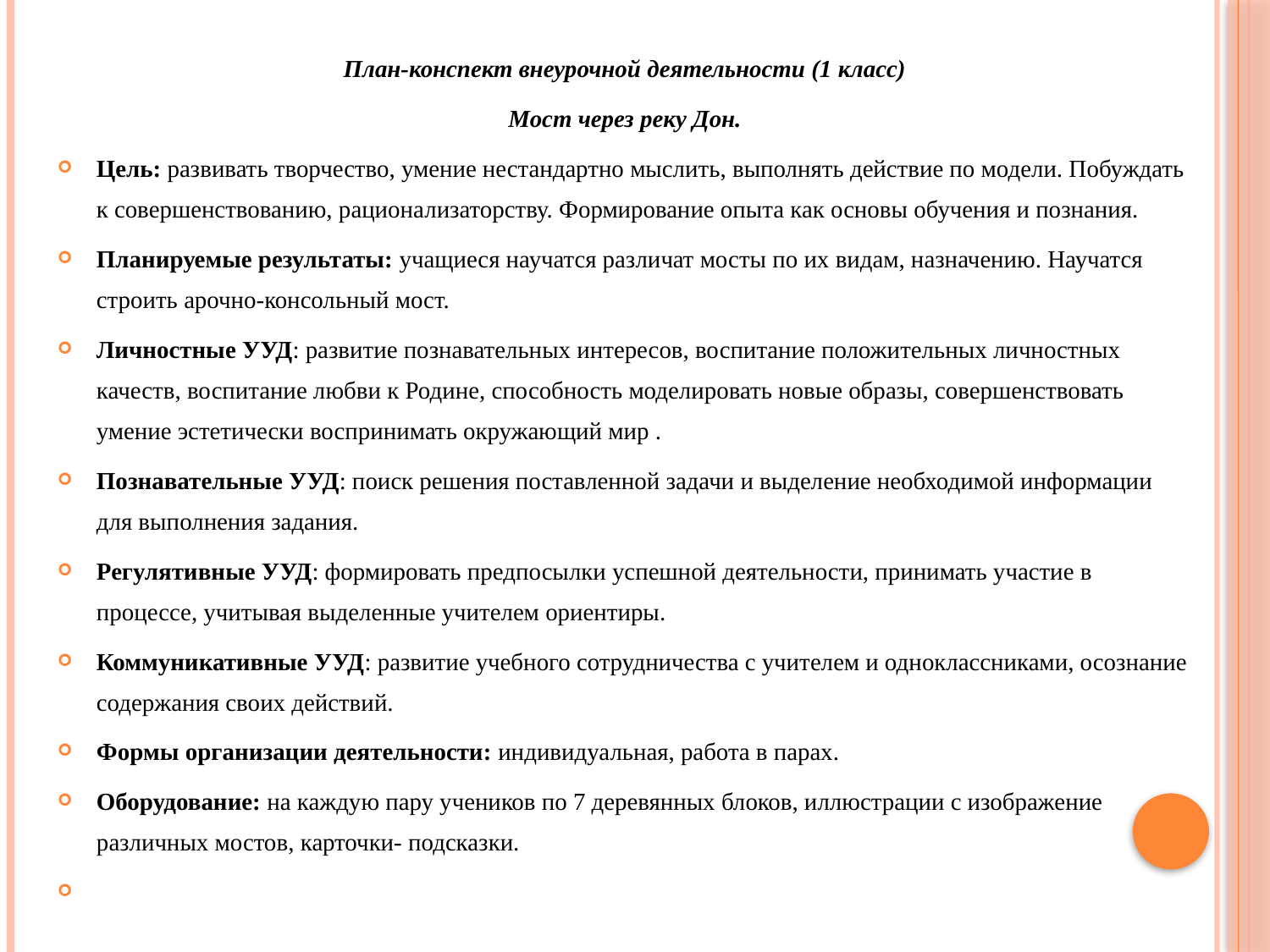

План-конспект внеурочной деятельности (1 класс)
Мост через реку Дон.
Цель: развивать творчество, умение нестандартно мыслить, выполнять действие по модели. Побуждать к совершенствованию, рационализаторству. Формирование опыта как основы обучения и познания.
Планируемые результаты: учащиеся научатся различат мосты по их видам, назначению. Научатся строить арочно-консольный мост.
Личностные УУД: развитие познавательных интересов, воспитание положительных личностных качеств, воспитание любви к Родине, способность моделировать новые образы, совершенствовать умение эстетически воспринимать окружающий мир .
Познавательные УУД: поиск решения поставленной задачи и выделение необходимой информации для выполнения задания.
Регулятивные УУД: формировать предпосылки успешной деятельности, принимать участие в процессе, учитывая выделенные учителем ориентиры.
Коммуникативные УУД: развитие учебного сотрудничества с учителем и одноклассниками, осознание содержания своих действий.
Формы организации деятельности: индивидуальная, работа в парах.
Оборудование: на каждую пару учеников по 7 деревянных блоков, иллюстрации с изображение различных мостов, карточки- подсказки.